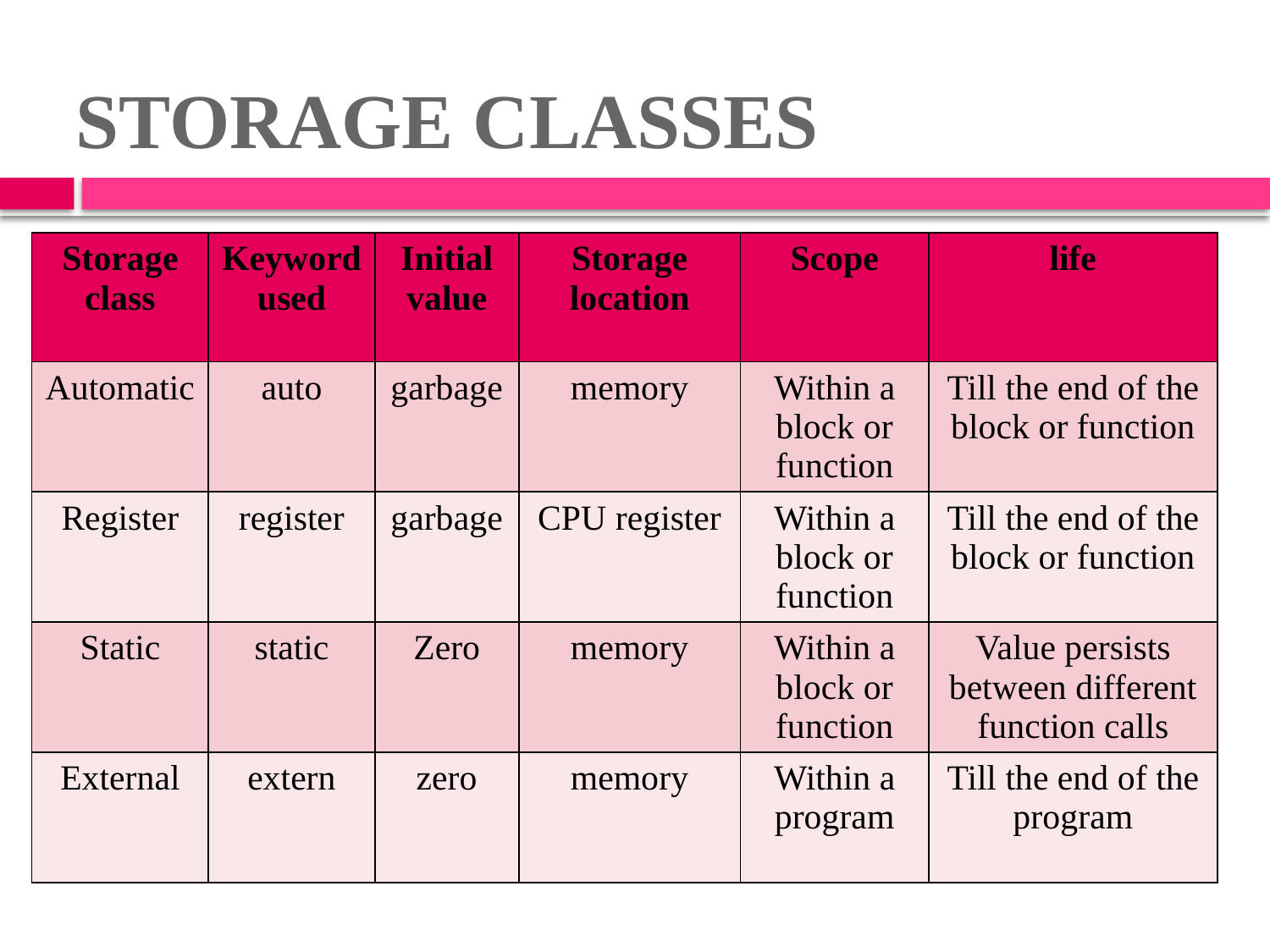

# STORAGE CLASSES
| Storage class | Keyword used | Initial value | Storage location | Scope | life |
| --- | --- | --- | --- | --- | --- |
| Automatic | auto | garbage | memory | Within a block or function | Till the end of the block or function |
| Register | register | garbage | CPU register | Within a block or function | Till the end of the block or function |
| Static | static | Zero | memory | Within a block or function | Value persists between different function calls |
| External | extern | zero | memory | Within a program | Till the end of the program |